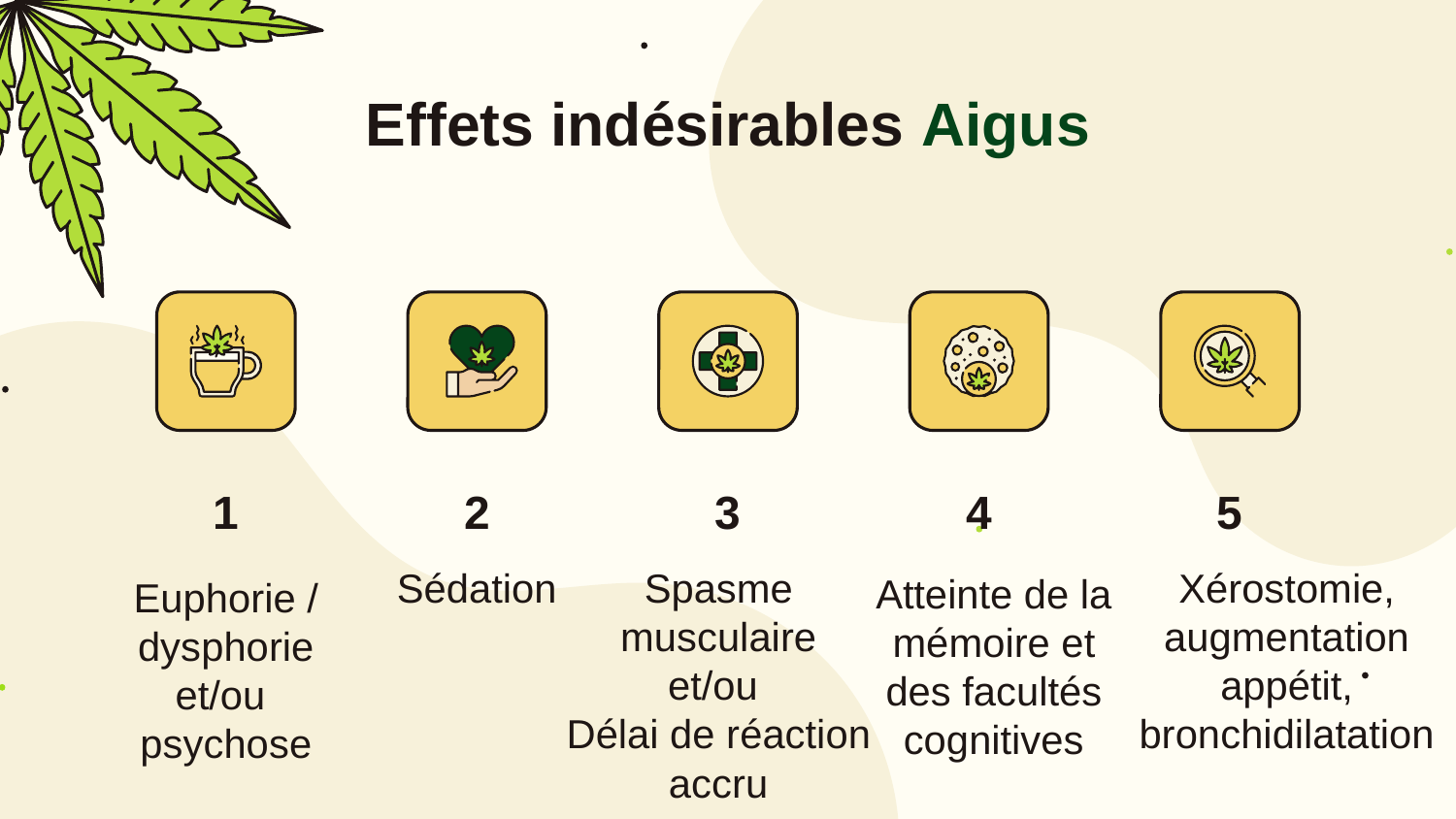

Effets indésirables Aigus

# 1
2
3
4
5
Sédation
Spasme musculaire
et/ou
Délai de réaction accru
Xérostomie, augmentation appétit, bronchidilatation
Atteinte de la mémoire et des facultés cognitives
Euphorie / dysphorie et/ou
psychose